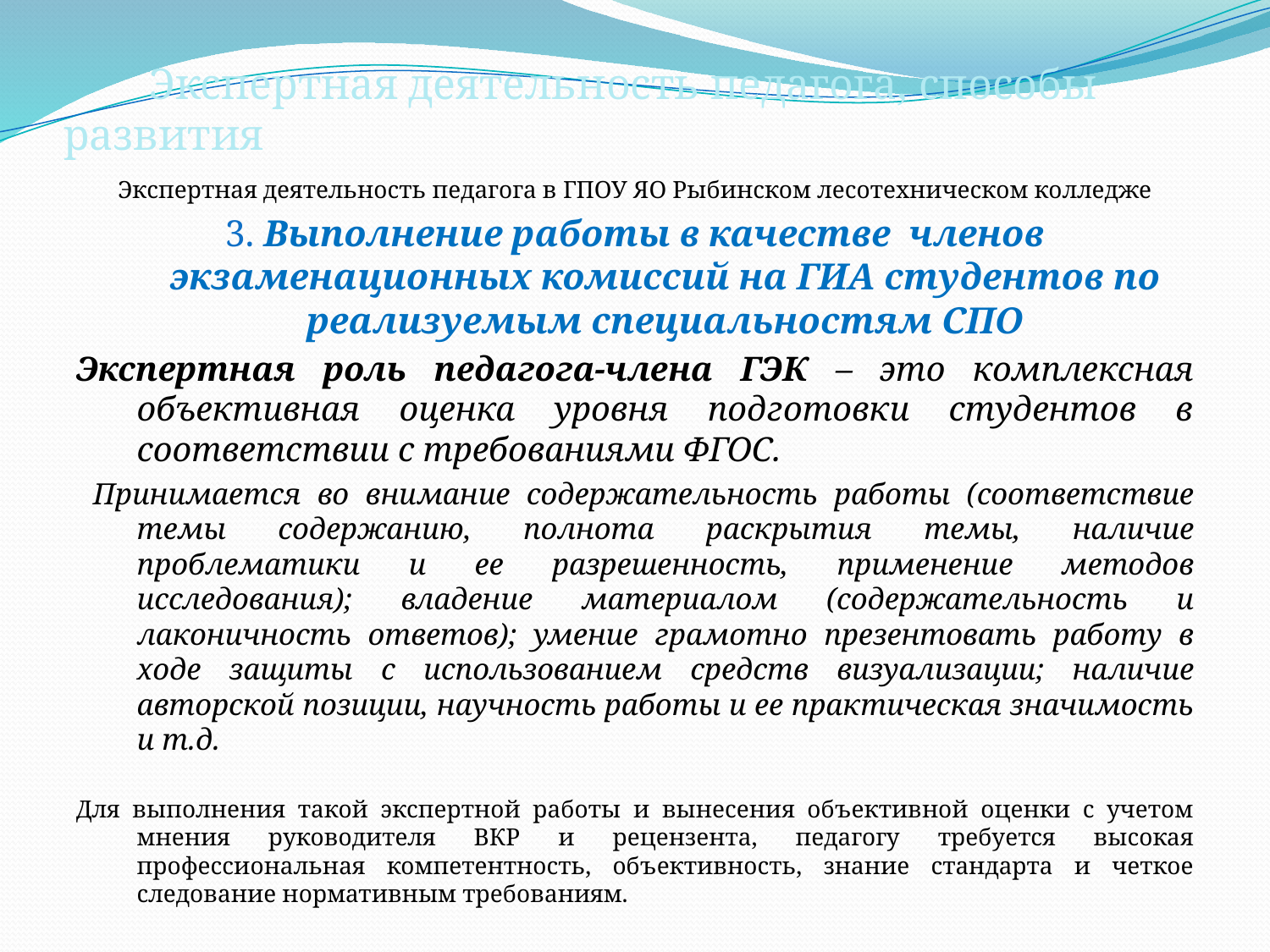

# Экспертная деятельность педагога, способы развития
Экспертная деятельность педагога в ГПОУ ЯО Рыбинском лесотехническом колледже
3. Выполнение работы в качестве  членов экзаменационных комиссий на ГИА студентов по реализуемым специальностям СПО
Экспертная роль педагога-члена ГЭК – это комплексная объективная оценка уровня подготовки студентов в соответствии с требованиями ФГОС.
 Принимается во внимание содержательность работы (соответствие темы содержанию, полнота раскрытия темы, наличие проблематики и ее разрешенность, применение методов исследования); владение материалом (содержательность и лаконичность ответов); умение грамотно презентовать работу в ходе защиты с использованием средств визуализации; наличие авторской позиции, научность работы и ее практическая значимость и т.д.

Для выполнения такой экспертной работы и вынесения объективной оценки с учетом мнения руководителя ВКР и рецензента, педагогу требуется высокая профессиональная компетентность, объективность, знание стандарта и четкое следование нормативным требованиям.